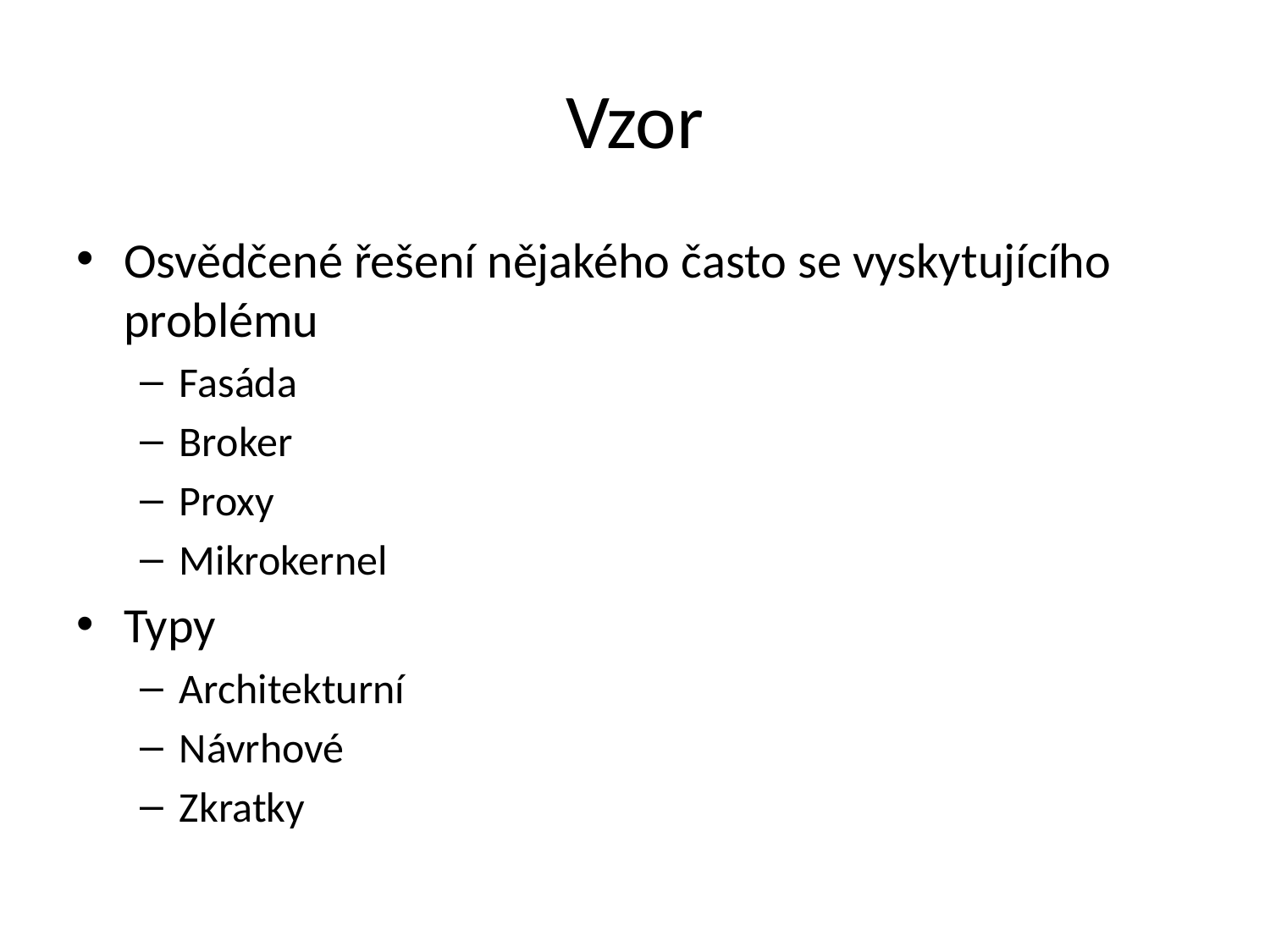

# Vzor
Osvědčené řešení nějakého často se vyskytujícího problému
Fasáda
Broker
Proxy
Mikrokernel
Typy
Architekturní
Návrhové
Zkratky